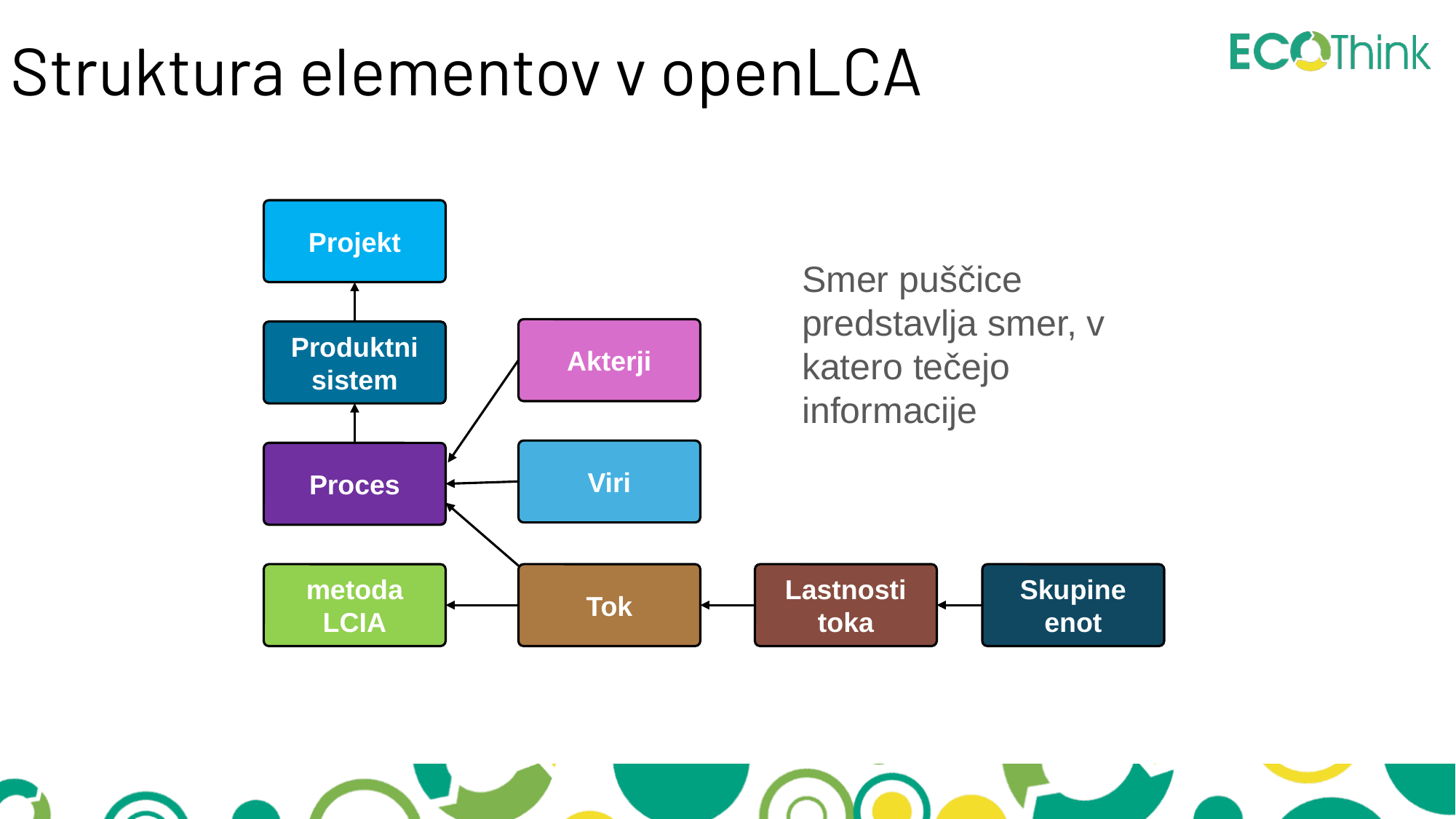

Struktura elementov v openLCA
Projekt
Smer puščice predstavlja smer, v katero tečejo informacije
Akterji
Produktni sistem
Viri
Proces
metoda LCIA
Tok
Lastnosti toka
Skupine enot